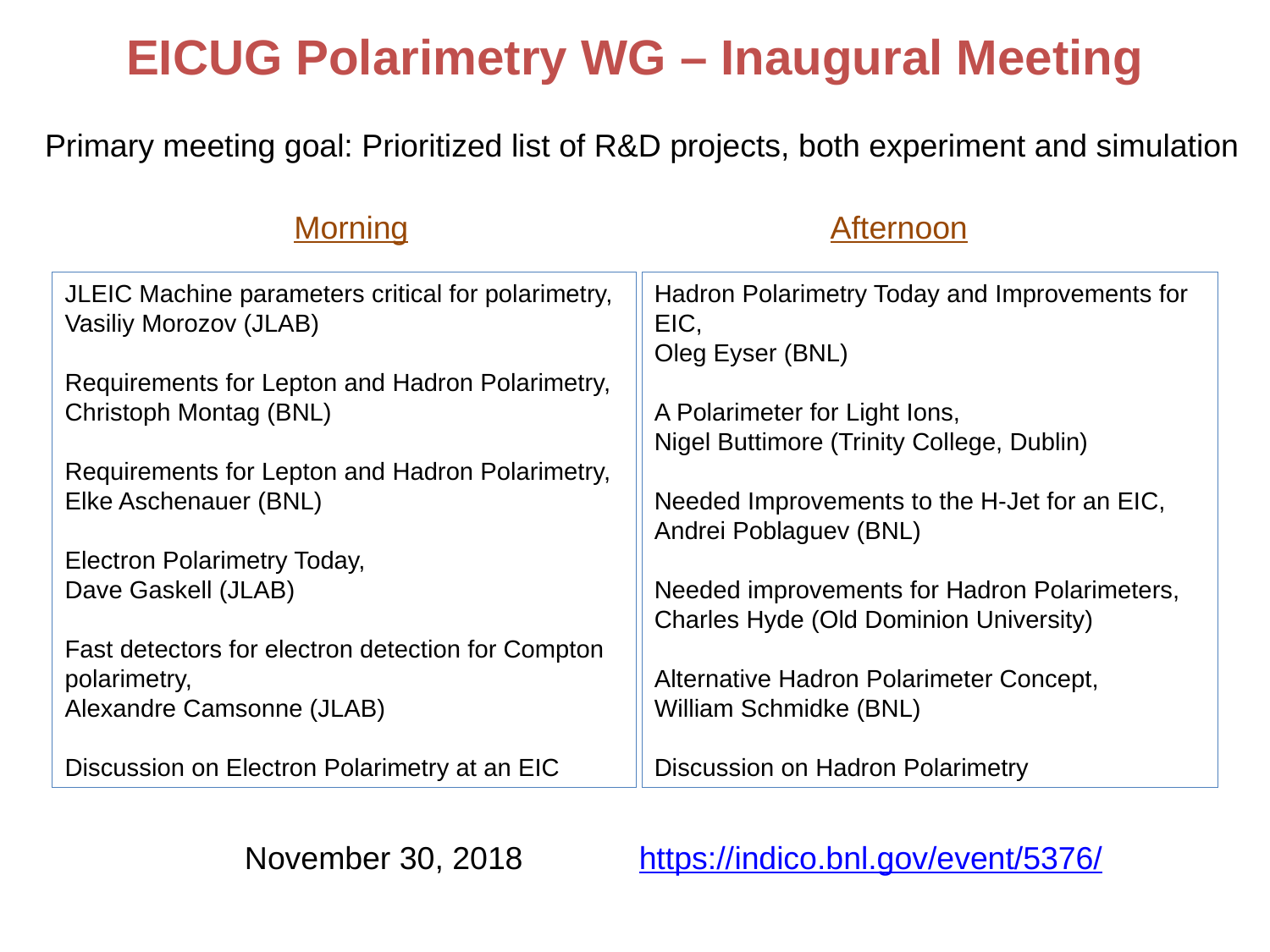

# EICUG Polarimetry WG – Inaugural Meeting
Primary meeting goal: Prioritized list of R&D projects, both experiment and simulation
Morning
Afternoon
JLEIC Machine parameters critical for polarimetry,
Vasiliy Morozov (JLAB)

Requirements for Lepton and Hadron Polarimetry,
Christoph Montag (BNL)

Requirements for Lepton and Hadron Polarimetry,
Elke Aschenauer (BNL)

Electron Polarimetry Today,
Dave Gaskell (JLAB)

Fast detectors for electron detection for Compton polarimetry,
Alexandre Camsonne (JLAB)

Discussion on Electron Polarimetry at an EIC
Hadron Polarimetry Today and Improvements for EIC,
Oleg Eyser (BNL)

A Polarimeter for Light Ions,
Nigel Buttimore (Trinity College, Dublin)

Needed Improvements to the H-Jet for an EIC,
Andrei Poblaguev (BNL)

Needed improvements for Hadron Polarimeters,
Charles Hyde (Old Dominion University)

Alternative Hadron Polarimeter Concept,
William Schmidke (BNL)

Discussion on Hadron Polarimetry
November 30, 2018
https://indico.bnl.gov/event/5376/